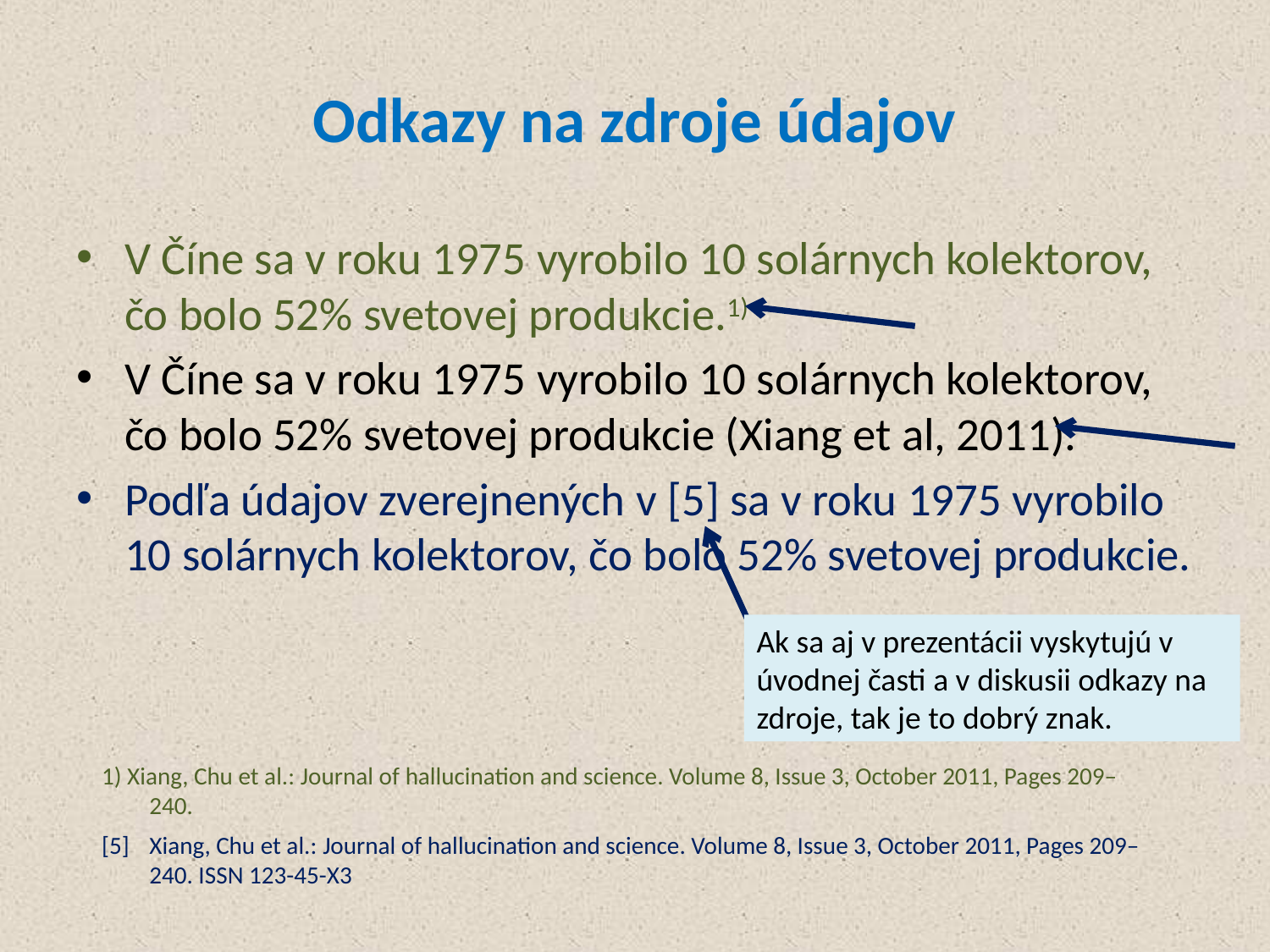

# Odkazy na zdroje údajov
V Číne sa v roku 1975 vyrobilo 10 solárnych kolektorov, čo bolo 52% svetovej produkcie.1)
V Číne sa v roku 1975 vyrobilo 10 solárnych kolektorov, čo bolo 52% svetovej produkcie (Xiang et al, 2011).
Podľa údajov zverejnených v [5] sa v roku 1975 vyrobilo 10 solárnych kolektorov, čo bolo 52% svetovej produkcie.
Ak sa aj v prezentácii vyskytujú v úvodnej časti a v diskusii odkazy na zdroje, tak je to dobrý znak.
1) Xiang, Chu et al.: Journal of hallucination and science. Volume 8, Issue 3, October 2011, Pages 209–240.
[5] 	Xiang, Chu et al.: Journal of hallucination and science. Volume 8, Issue 3, October 2011, Pages 209–240. ISSN 123-45-X3